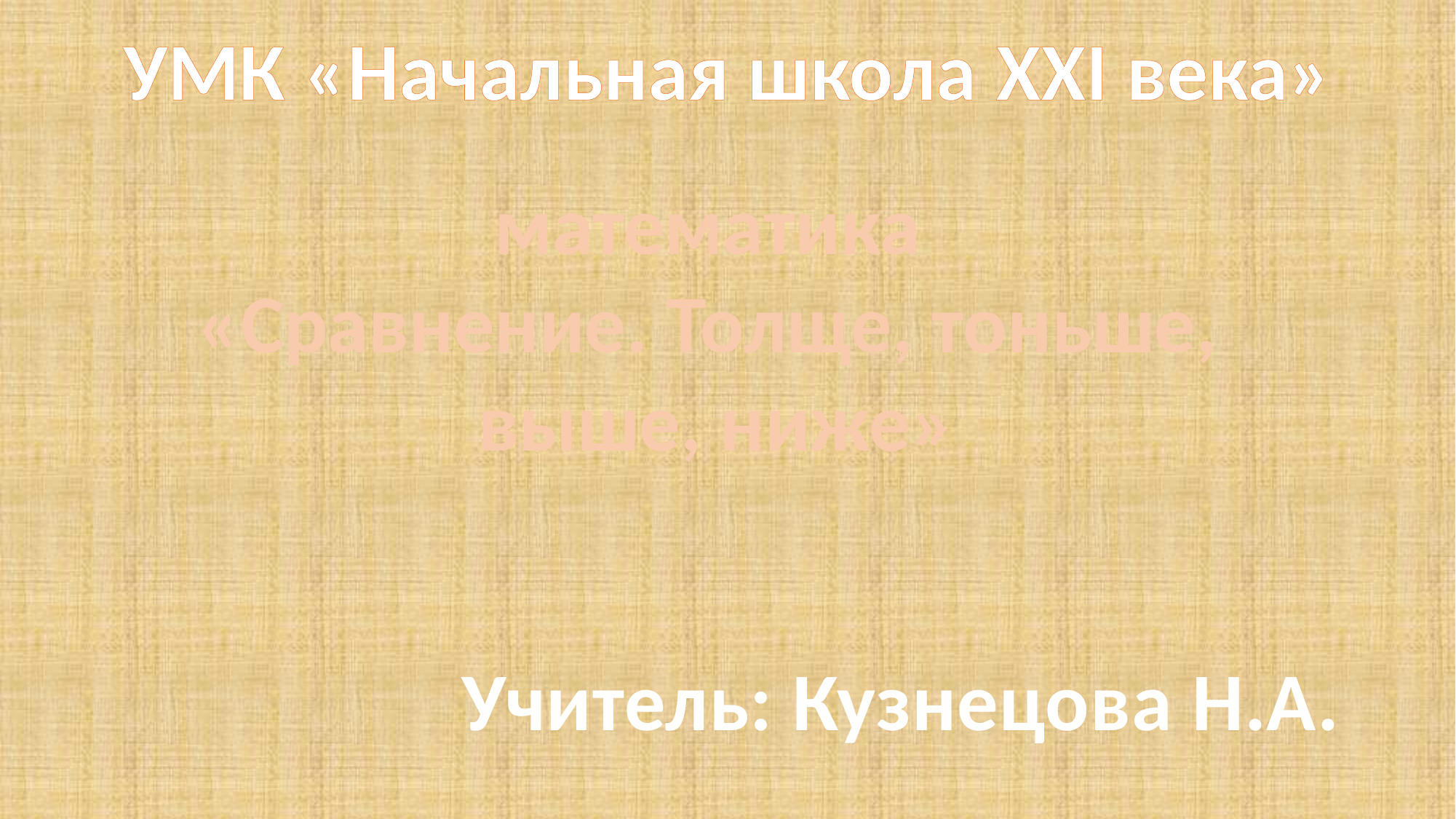

УМК «Начальная школа XXI века»
#
математика
«Сравнение. Толще, тоньше,
 выше, ниже»

Учитель: Кузнецова Н.А.